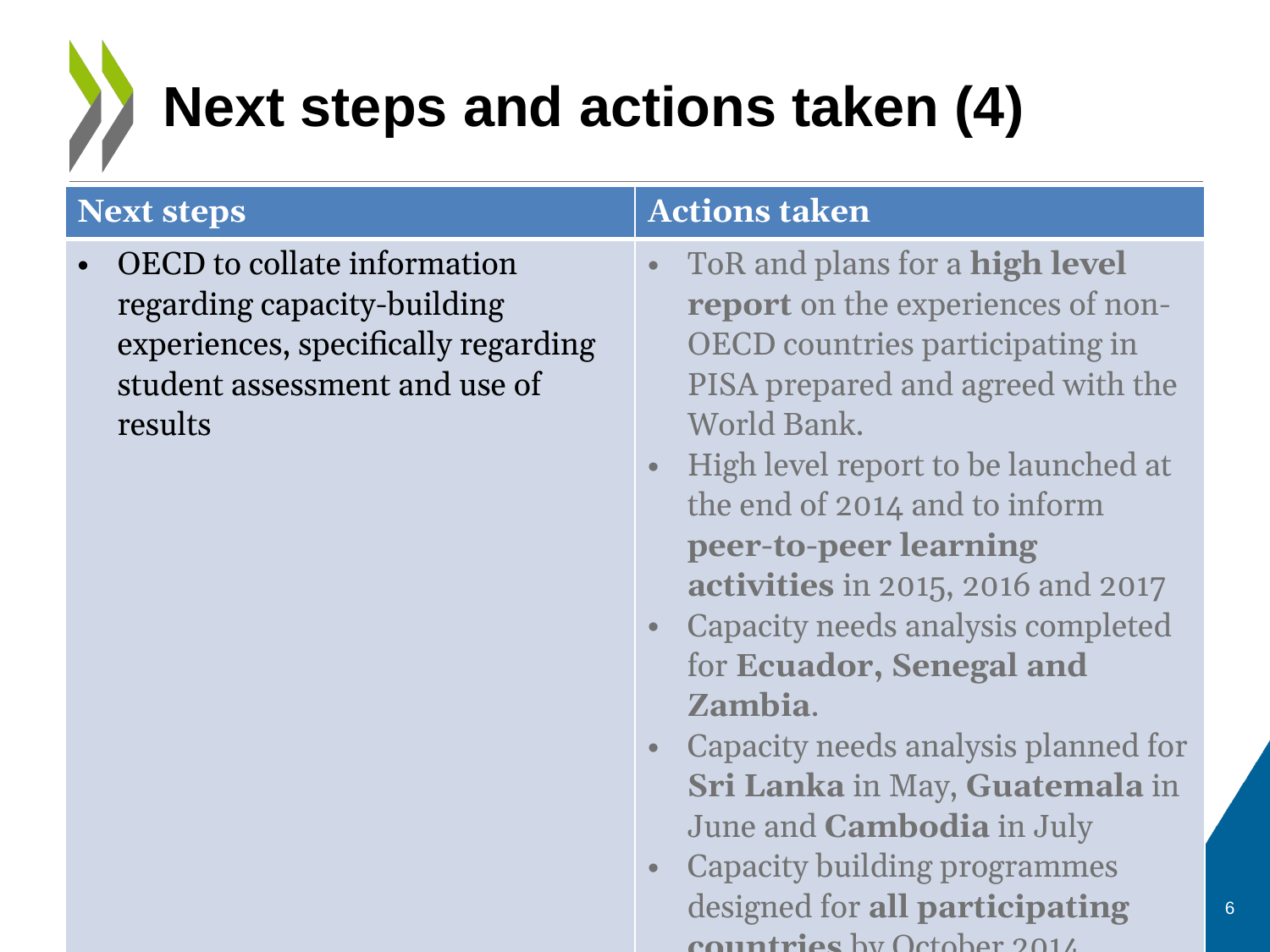

# Next steps and actions taken (4)
| Next steps | Actions taken |
| --- | --- |
| OECD to collate information regarding capacity-building experiences, specifically regarding student assessment and use of results | ToR and plans for a high level report on the experiences of non-OECD countries participating in PISA prepared and agreed with the World Bank. High level report to be launched at the end of 2014 and to inform peer-to-peer learning activities in 2015, 2016 and 2017 Capacity needs analysis completed for Ecuador, Senegal and Zambia. Capacity needs analysis planned for Sri Lanka in May, Guatemala in June and Cambodia in July Capacity building programmes designed for all participating countries by October 2014 |
6